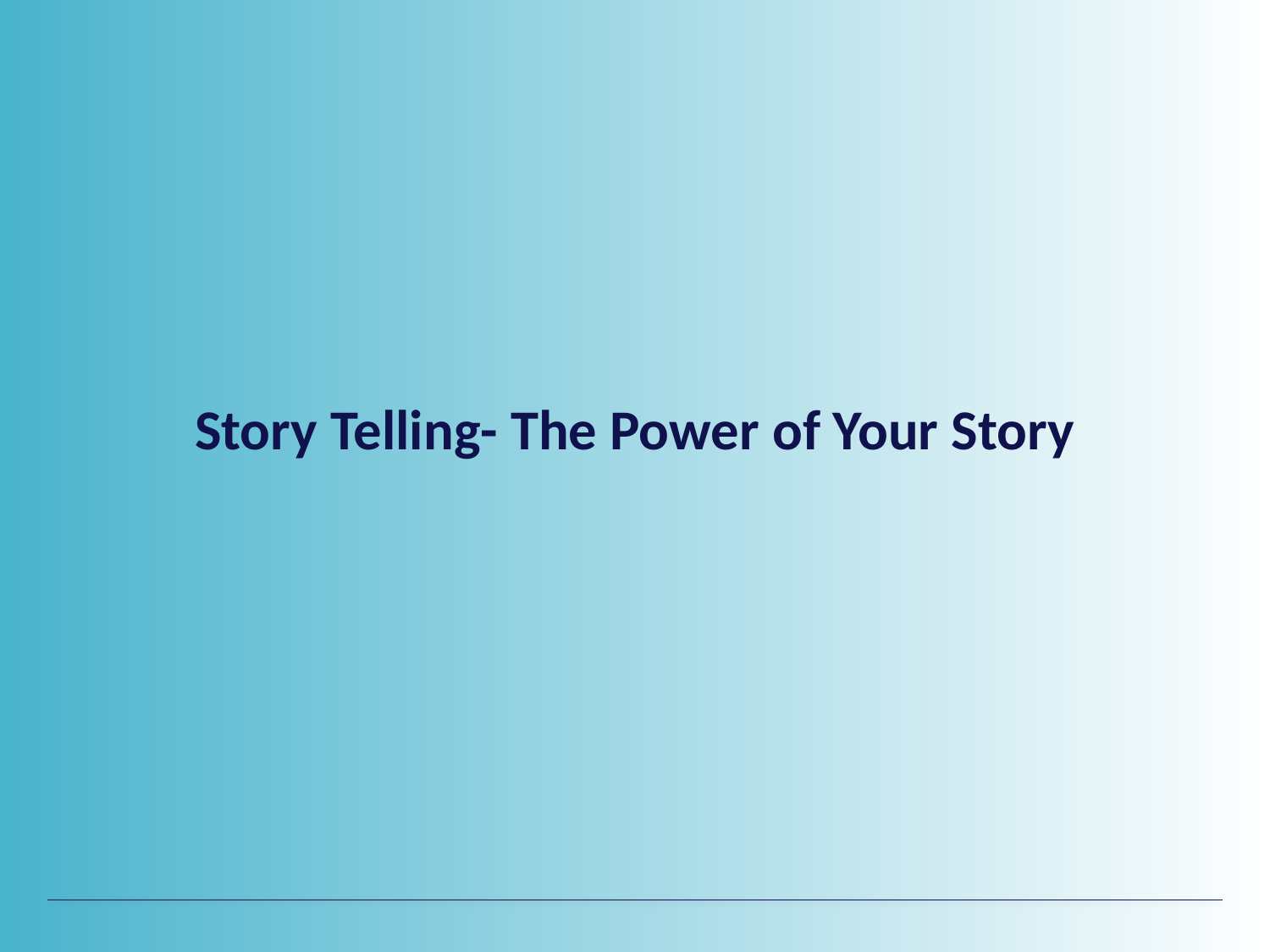

# Story Telling- The Power of Your Story